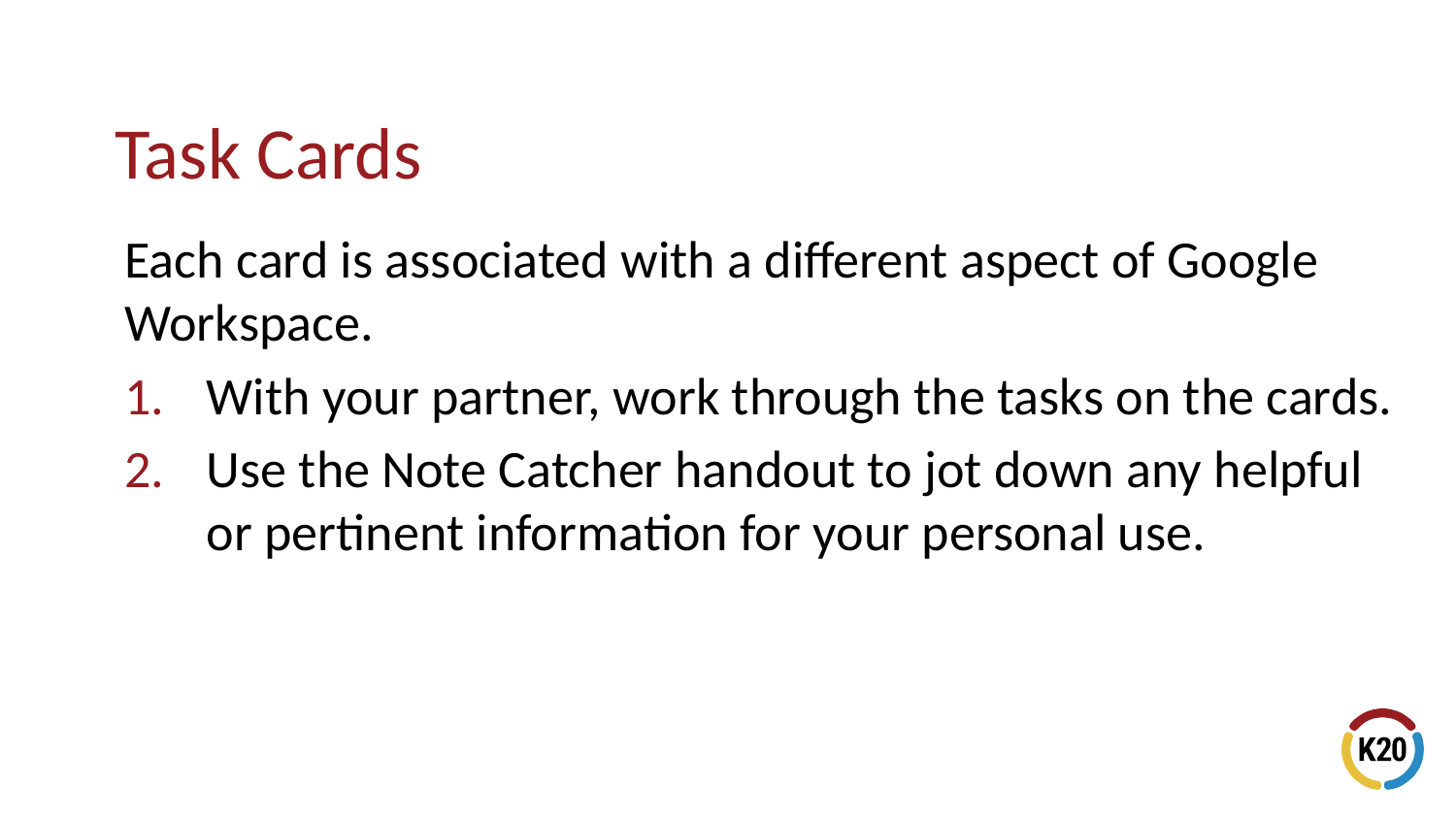

# Task Cards
Each card is associated with a different aspect of Google Workspace.
With your partner, work through the tasks on the cards.
Use the Note Catcher handout to jot down any helpful or pertinent information for your personal use.